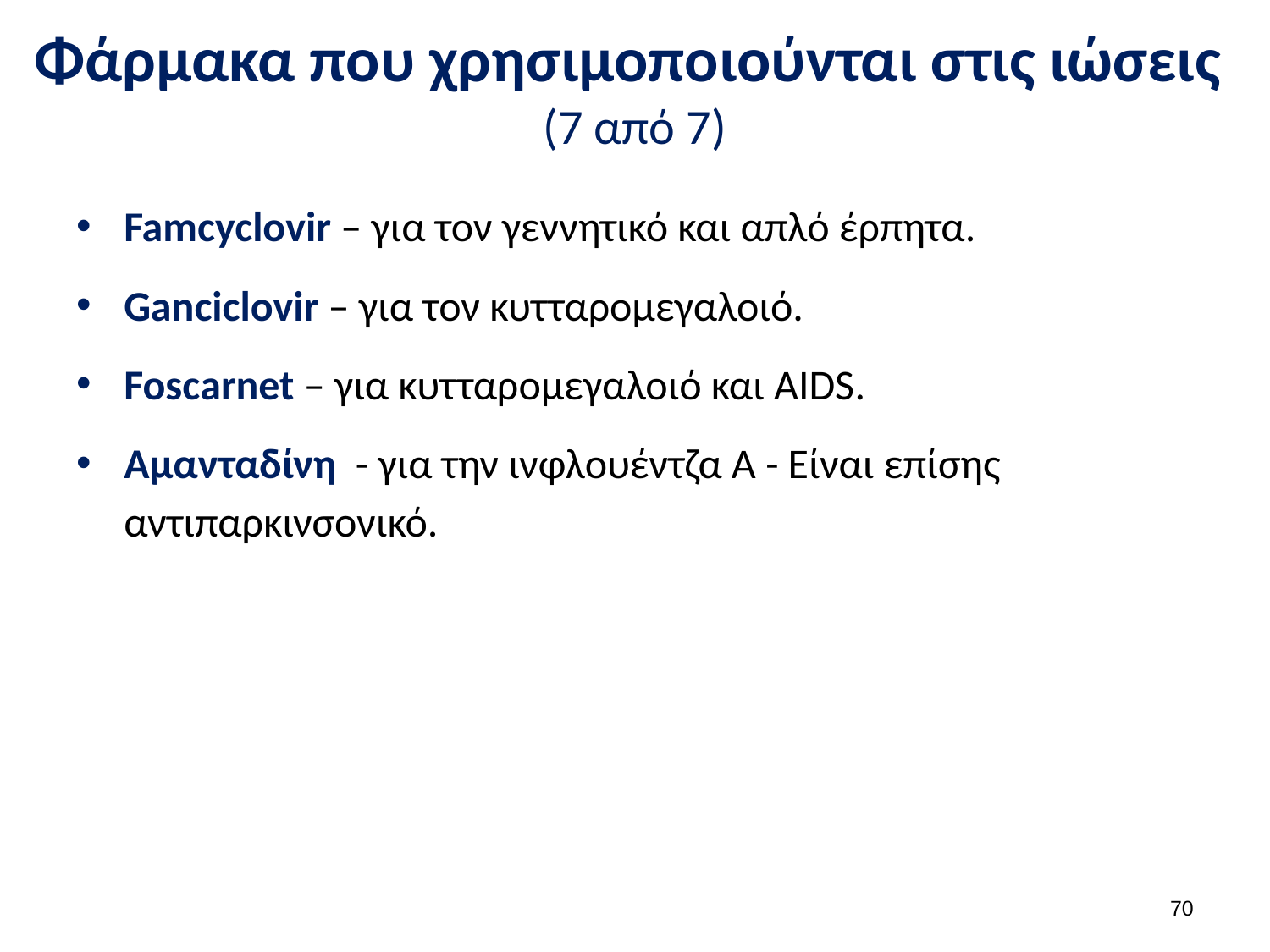

# Φάρμακα που χρησιμοποιούνται στις ιώσεις (7 από 7)
Famcyclovir – για τον γεννητικό και απλό έρπητα.
Ganciclovir – για τον κυτταρομεγαλοιό.
Foscarnet – για κυτταρομεγαλοιό και AIDS.
Αμανταδίνη  - για την ινφλουέντζα Α - Είναι επίσης αντιπαρκινσονικό.
70